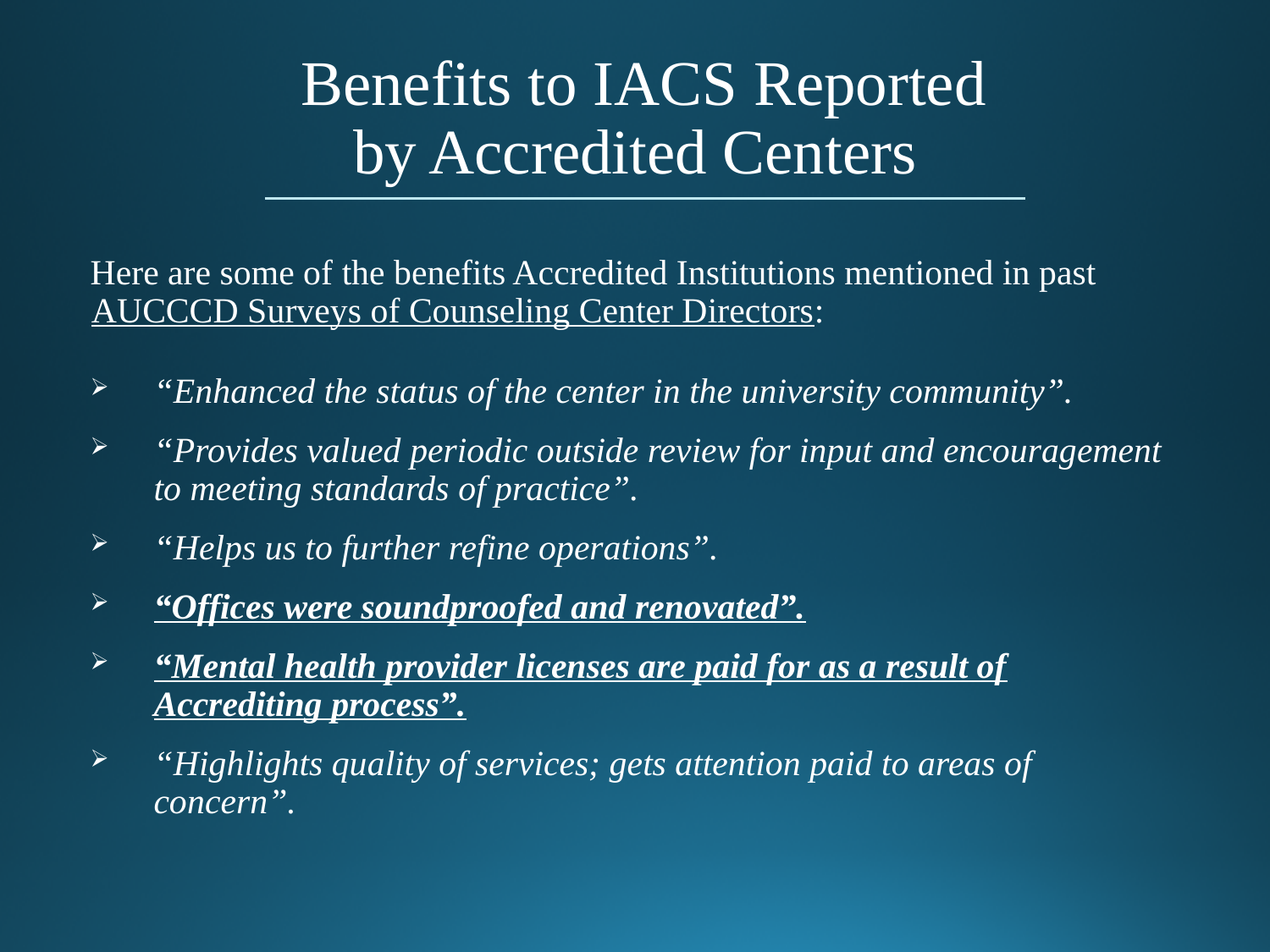

# Benefits to IACS Reported
by Accredited Centers

Here are some of the benefits Accredited Institutions mentioned in past AUCCCD Surveys of Counseling Center Directors:
“Enhanced the status of the center in the university community”.
“Provides valued periodic outside review for input and encouragement to meeting standards of practice”.
“Helps us to further refine operations”.
“Offices were soundproofed and renovated”.
“Mental health provider licenses are paid for as a result of Accrediting process”.
“Highlights quality of services; gets attention paid to areas of concern”.